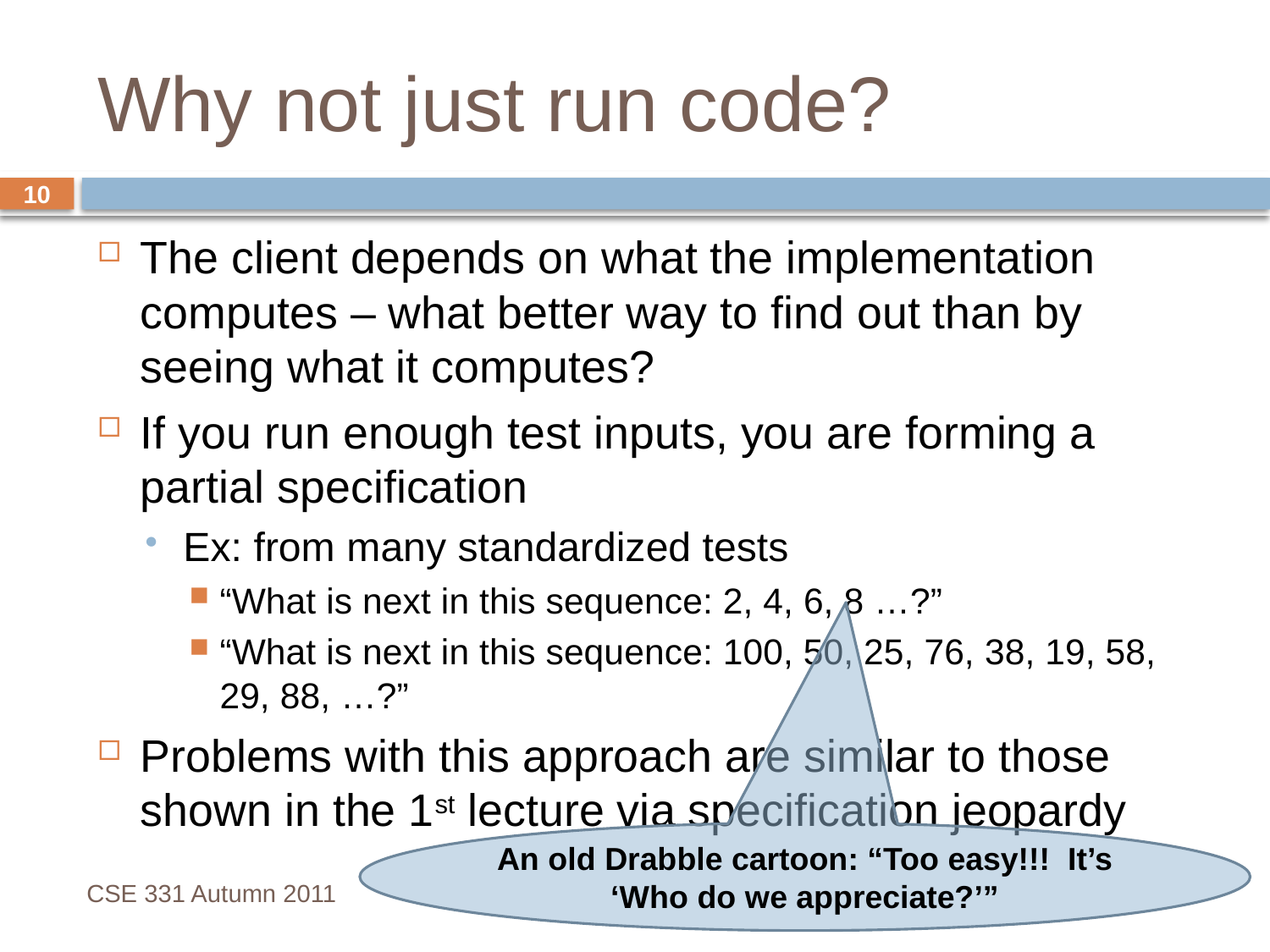

# Why not just run code?
10
The client depends on what the implementation computes – what better way to find out than by seeing what it computes?
If you run enough test inputs, you are forming a partial specification
Ex: from many standardized tests
“What is next in this sequence: 2, 4, 6, 8 …?”
“What is next in this sequence: 100, 50, 25, 76, 38, 19, 58, 29, 88, …?”
Problems with this approach are similar to those shown in the 1st lecture via specification jeopardy
An old Drabble cartoon: “Too easy!!!  It’s ‘Who do we appreciate?’”
CSE 331 Autumn 2011